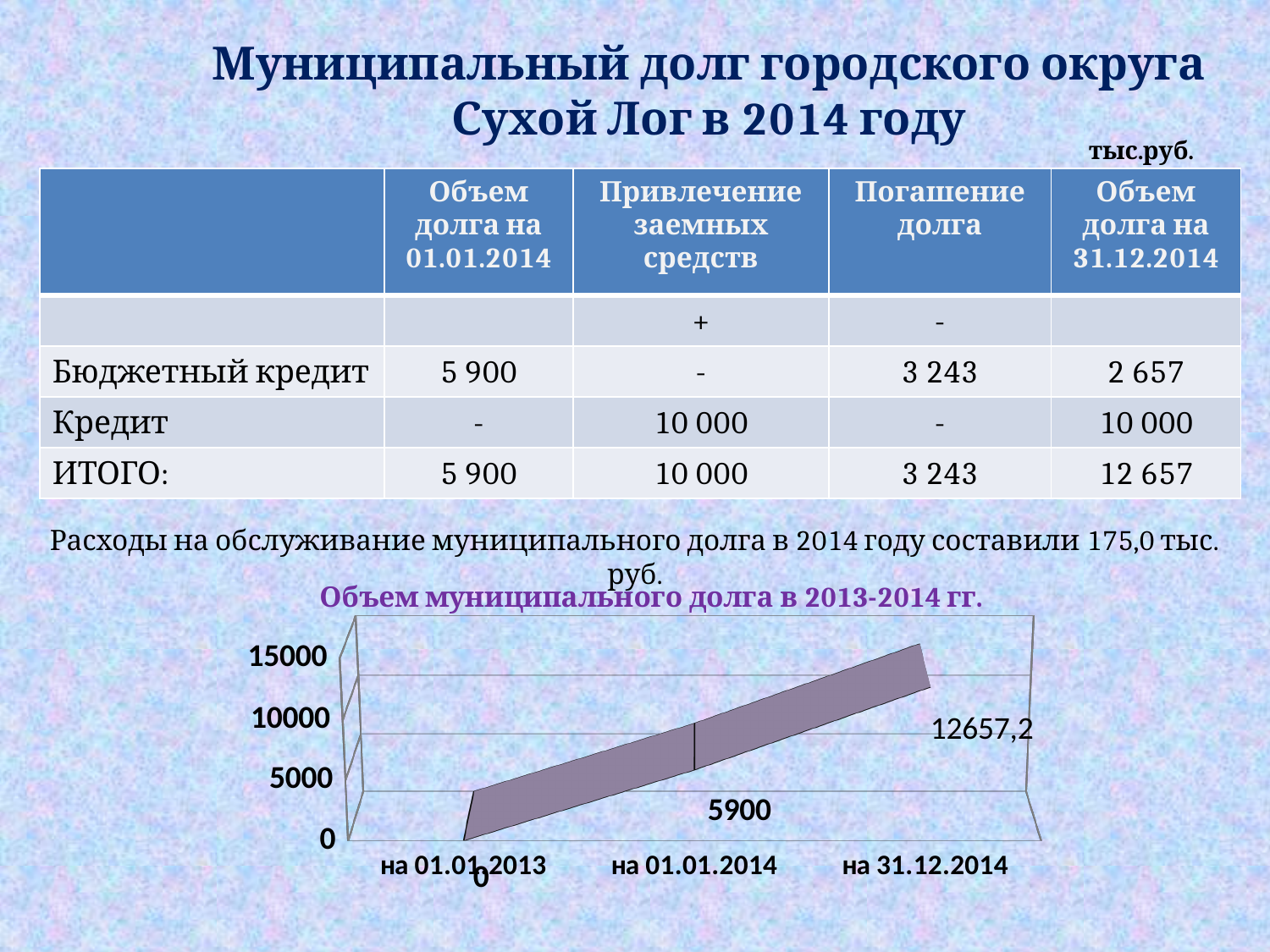

# Муниципальный долг городского округа Сухой Лог в 2014 году
тыс.руб.
|  | Объем долга на 01.01.2014 | Привлечение заемных средств | Погашение долга | Объем долга на 31.12.2014 |
| --- | --- | --- | --- | --- |
|  |  | + | - |  |
| Бюджетный кредит | 5 900 | - | 3 243 | 2 657 |
| Кредит | - | 10 000 | - | 10 000 |
| ИТОГО: | 5 900 | 10 000 | 3 243 | 12 657 |
Расходы на обслуживание муниципального долга в 2014 году составили 175,0 тыс. руб.

[unsupported chart]